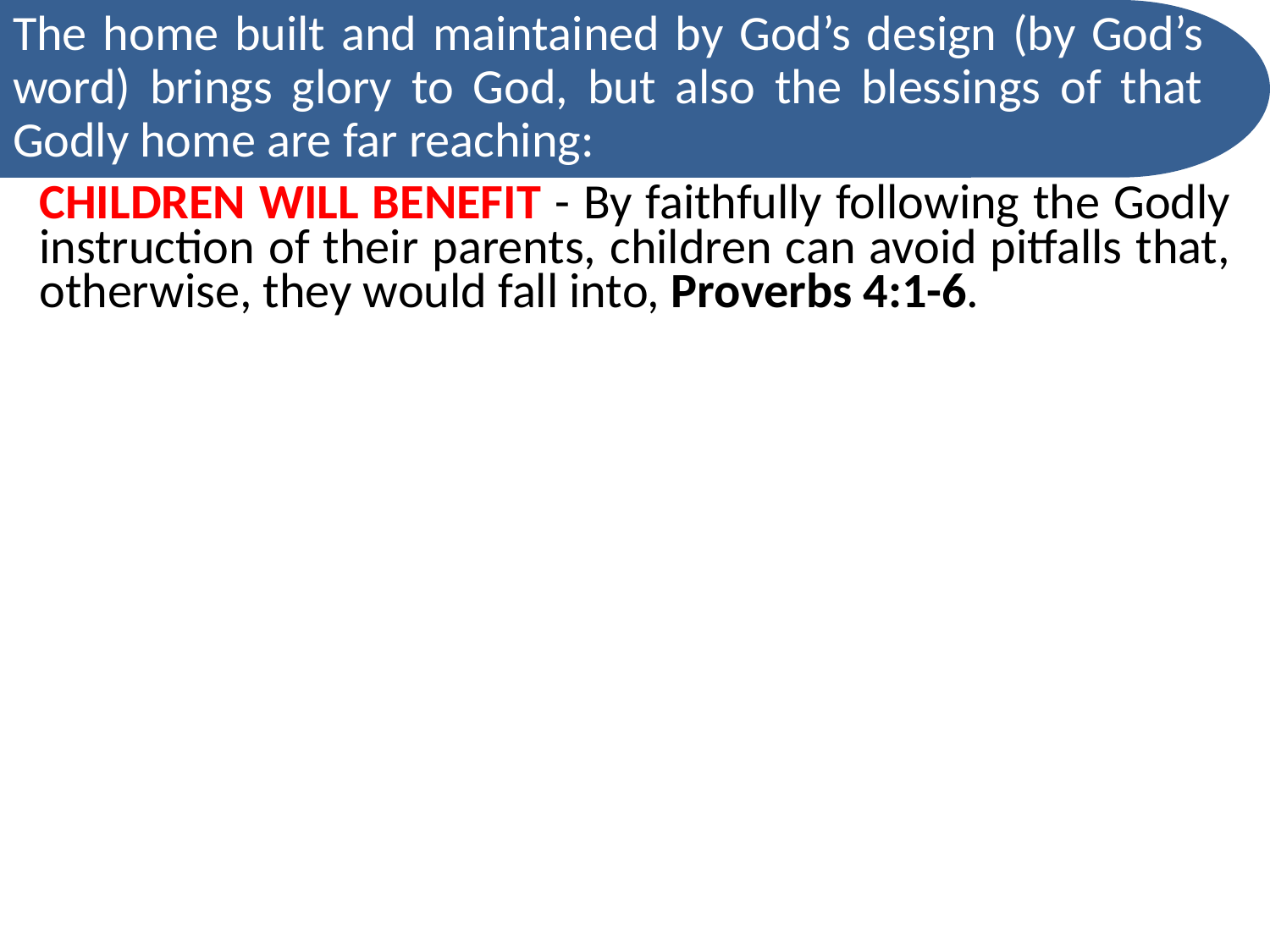

The home built and maintained by God’s design (by God’s word) brings glory to God, but also the blessings of that Godly home are far reaching:
CHILDREN WILL BENEFIT - By faithfully following the Godly instruction of their parents, children can avoid pitfalls that, otherwise, they would fall into, Proverbs 4:1-6.